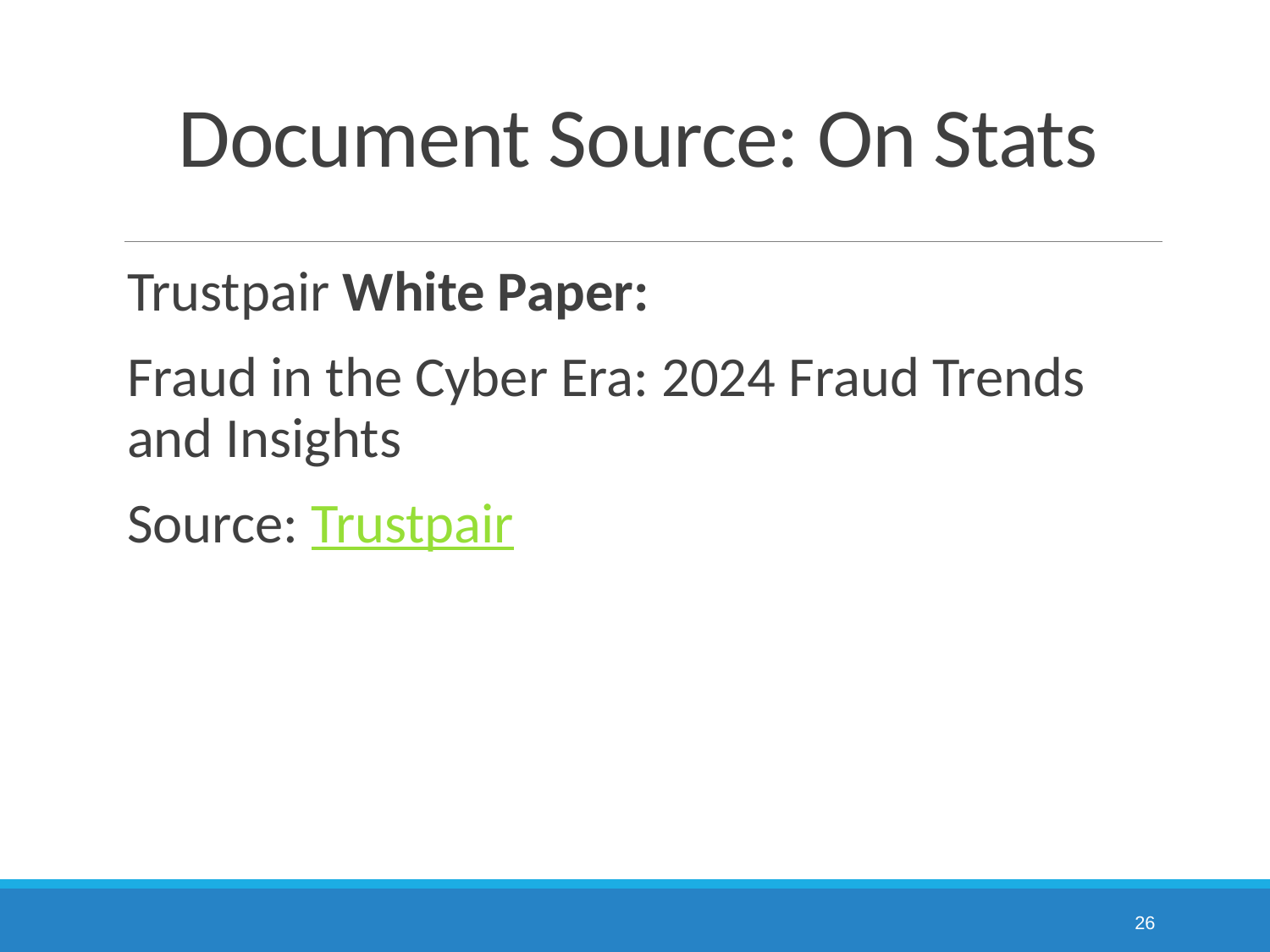

# Document Source: On Stats
Trustpair White Paper:
Fraud in the Cyber Era: 2024 Fraud Trends and Insights
Source: Trustpair

26